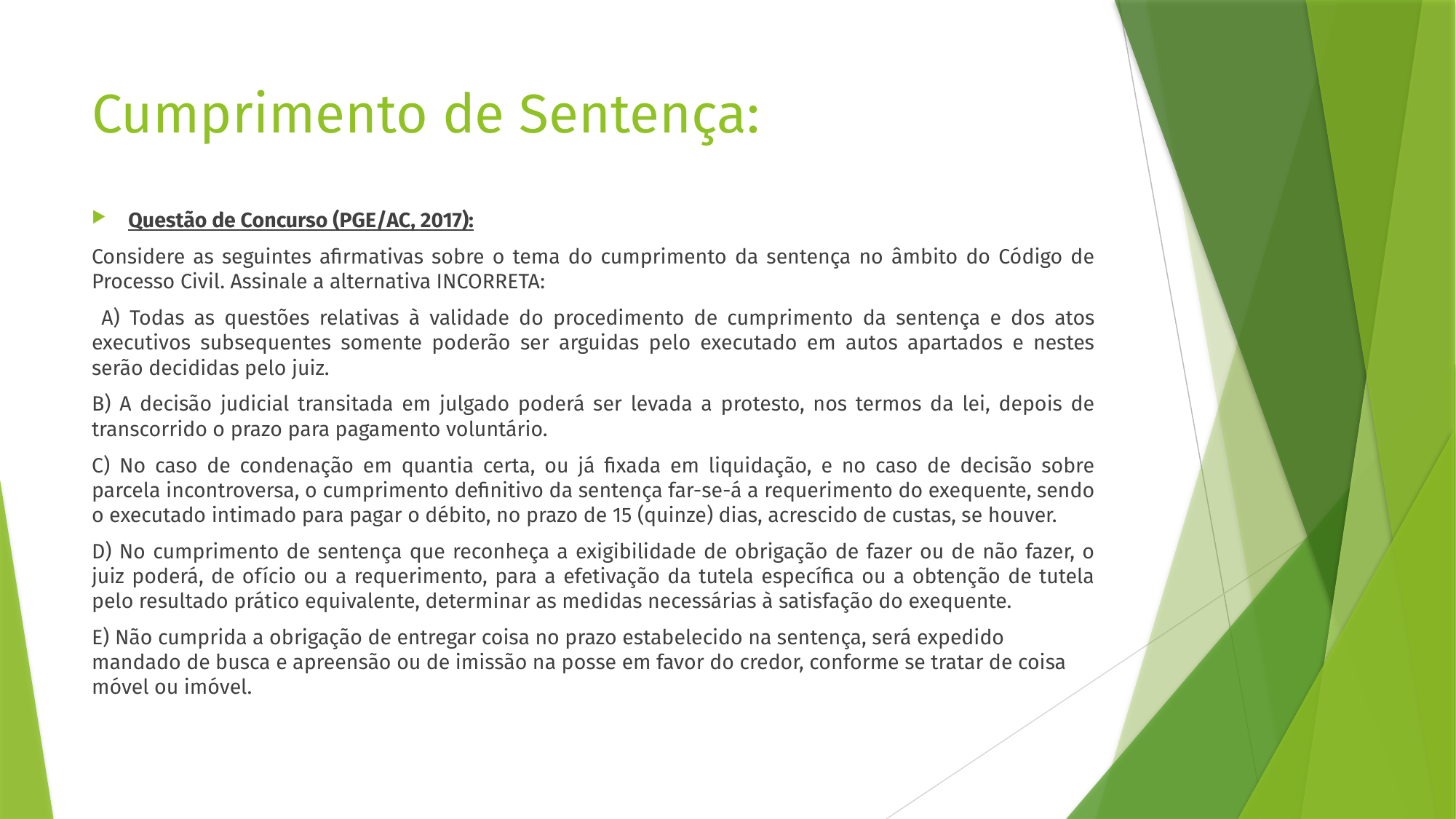

# Cumprimento de Sentença:
Questão de Concurso (PGE/AC, 2017):
Considere as seguintes afirmativas sobre o tema do cumprimento da sentença no âmbito do Código de Processo Civil. Assinale a alternativa INCORRETA:
 A) Todas as questões relativas à validade do procedimento de cumprimento da sentença e dos atos executivos subsequentes somente poderão ser arguidas pelo executado em autos apartados e nestes serão decididas pelo juiz.
B) A decisão judicial transitada em julgado poderá ser levada a protesto, nos termos da lei, depois de transcorrido o prazo para pagamento voluntário.
C) No caso de condenação em quantia certa, ou já fixada em liquidação, e no caso de decisão sobre parcela incontroversa, o cumprimento definitivo da sentença far-se-á a requerimento do exequente, sendo o executado intimado para pagar o débito, no prazo de 15 (quinze) dias, acrescido de custas, se houver.
D) No cumprimento de sentença que reconheça a exigibilidade de obrigação de fazer ou de não fazer, o juiz poderá, de ofício ou a requerimento, para a efetivação da tutela específica ou a obtenção de tutela pelo resultado prático equivalente, determinar as medidas necessárias à satisfação do exequente.
E) Não cumprida a obrigação de entregar coisa no prazo estabelecido na sentença, será expedido mandado de busca e apreensão ou de imissão na posse em favor do credor, conforme se tratar de coisa móvel ou imóvel.